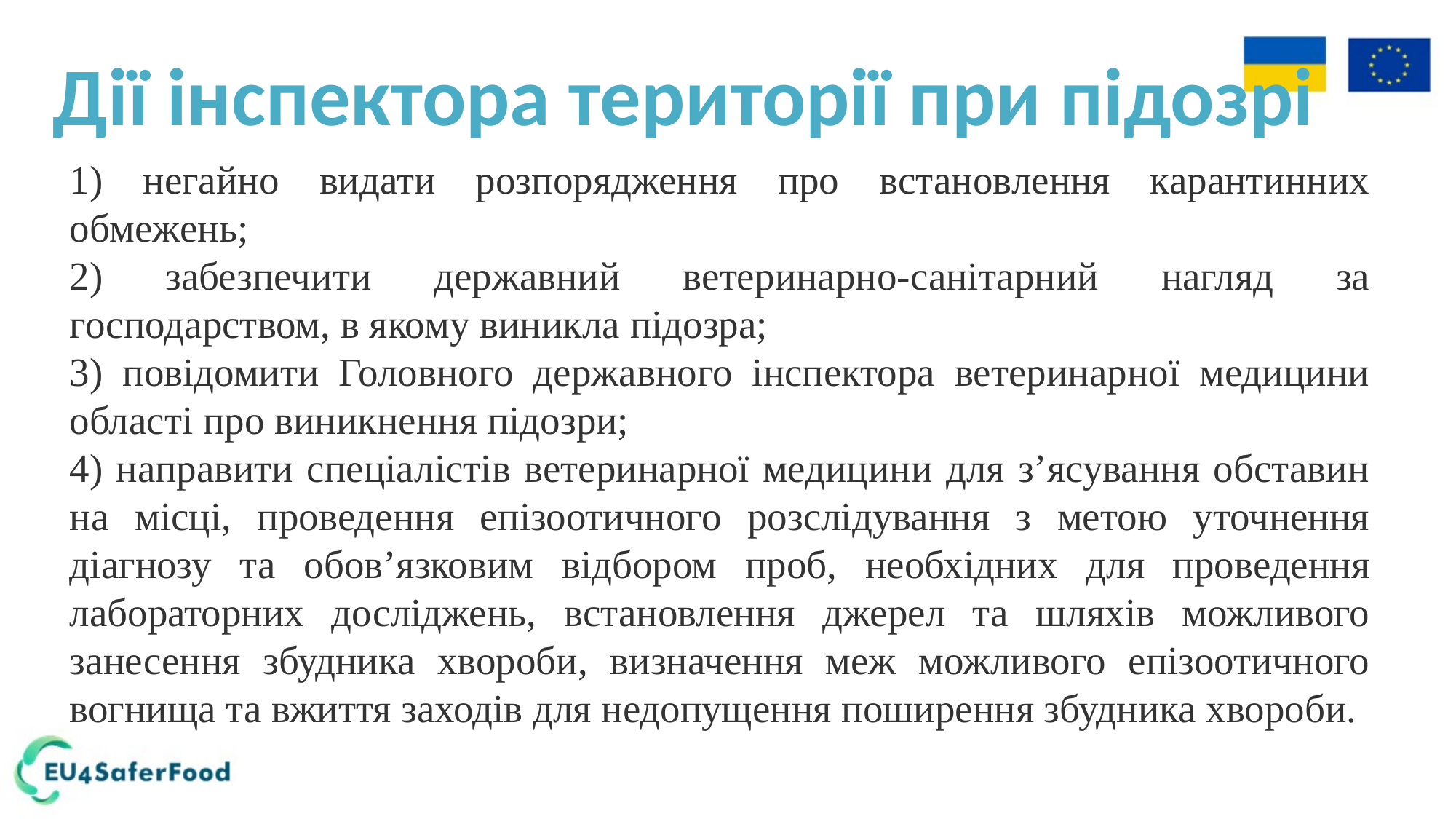

Дії інспектора території при підозрі
1) негайно видати розпорядження про встановлення карантинних обмежень;
2) забезпечити державний ветеринарно-санітарний нагляд за господарством, в якому виникла підозра;
3) повідомити Головного державного інспектора ветеринарної медицини області про виникнення підозри;
4) направити спеціалістів ветеринарної медицини для з’ясування обставин на місці, проведення епізоотичного розслідування з метою уточнення діагнозу та обов’язковим відбором проб, необхідних для проведення лабораторних досліджень, встановлення джерел та шляхів можливого занесення збудника хвороби, визначення меж можливого епізоотичного вогнища та вжиття заходів для недопущення поширення збудника хвороби.